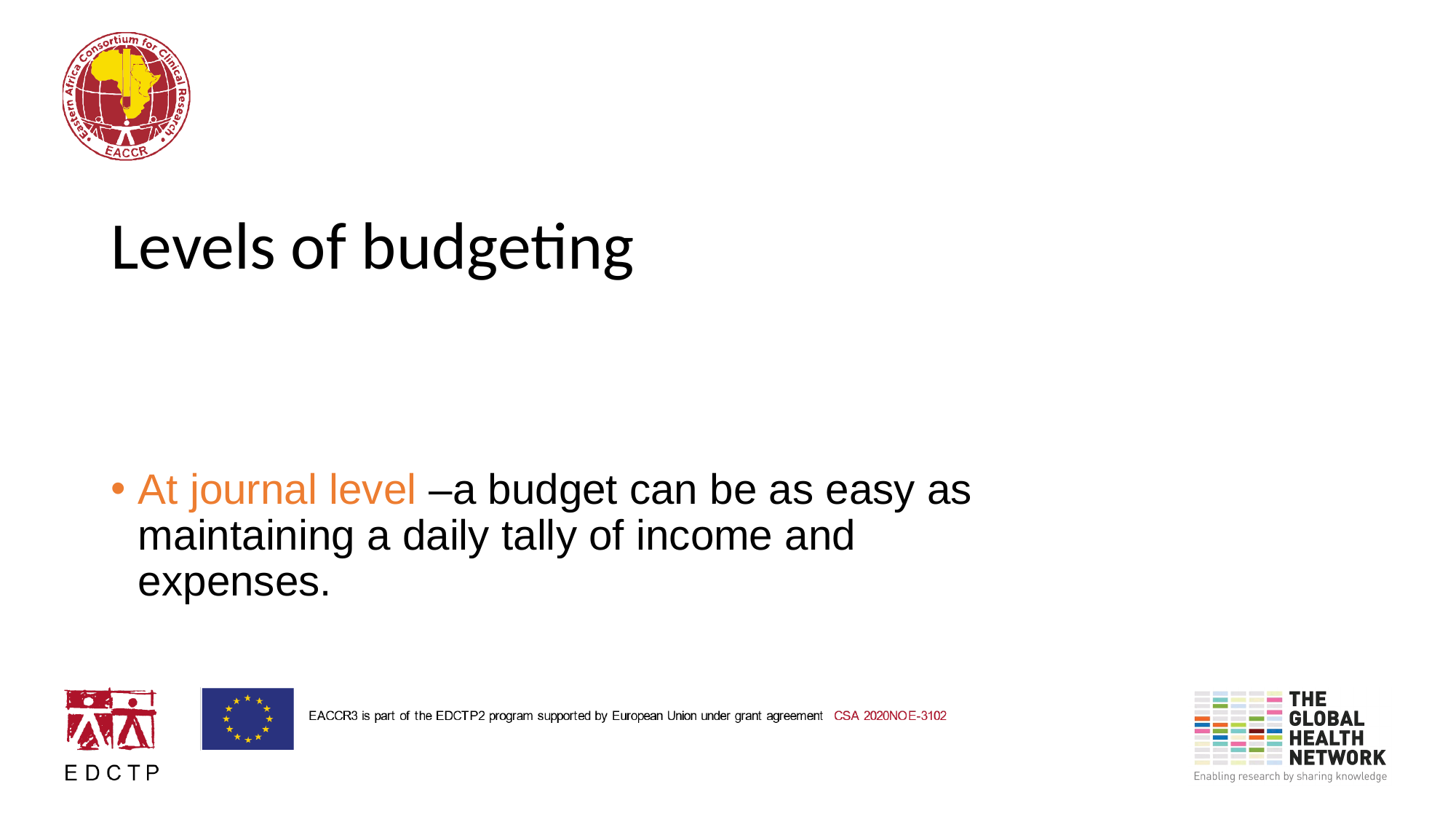

# Levels of budgeting

At journal level –a budget can be as easy as maintaining a daily tally of income and expenses.